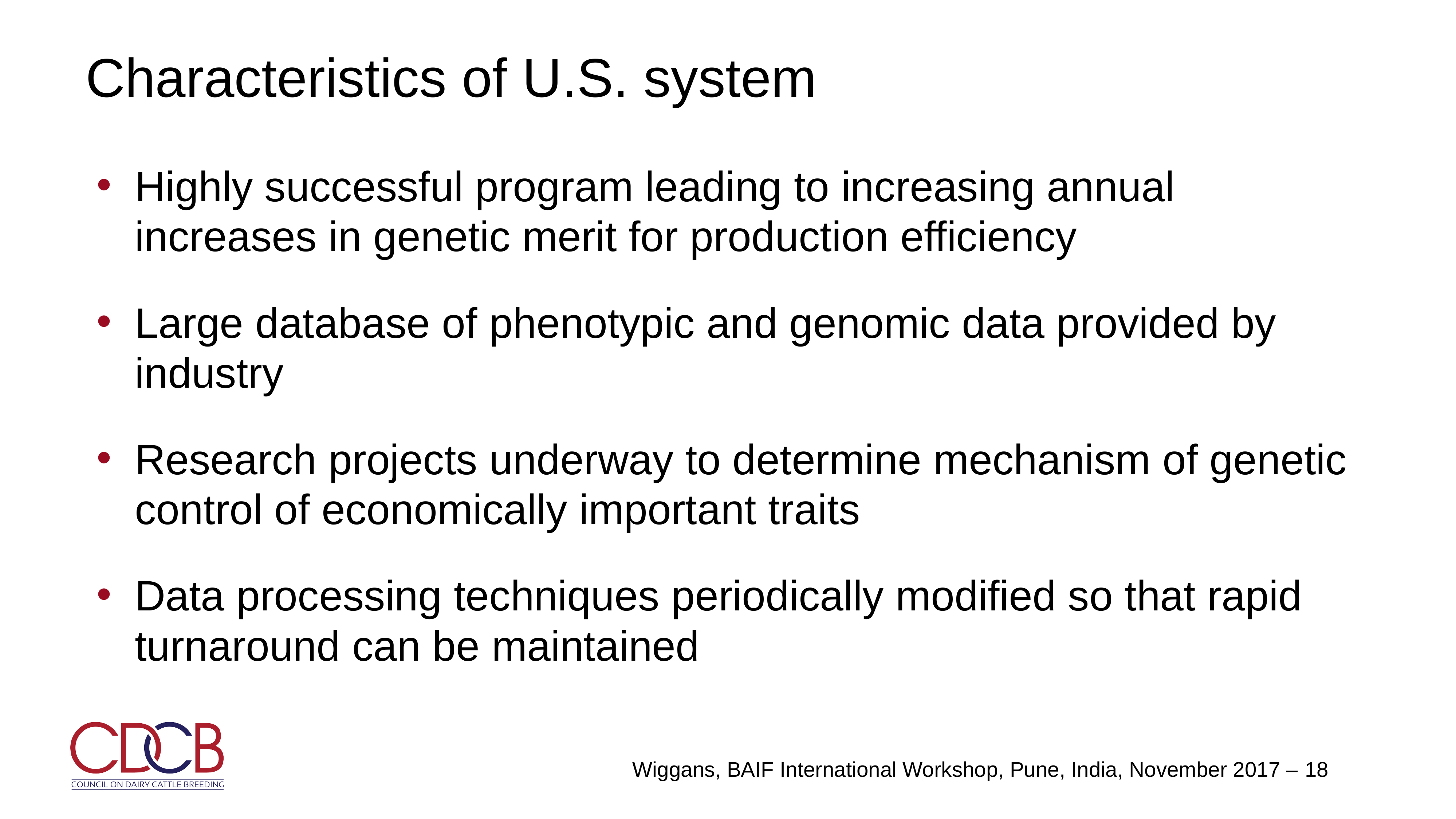

# Characteristics of U.S. system
Highly successful program leading to increasing annual increases in genetic merit for production efficiency
Large database of phenotypic and genomic data provided by industry
Research projects underway to determine mechanism of genetic control of economically important traits
Data processing techniques periodically modified so that rapid turnaround can be maintained